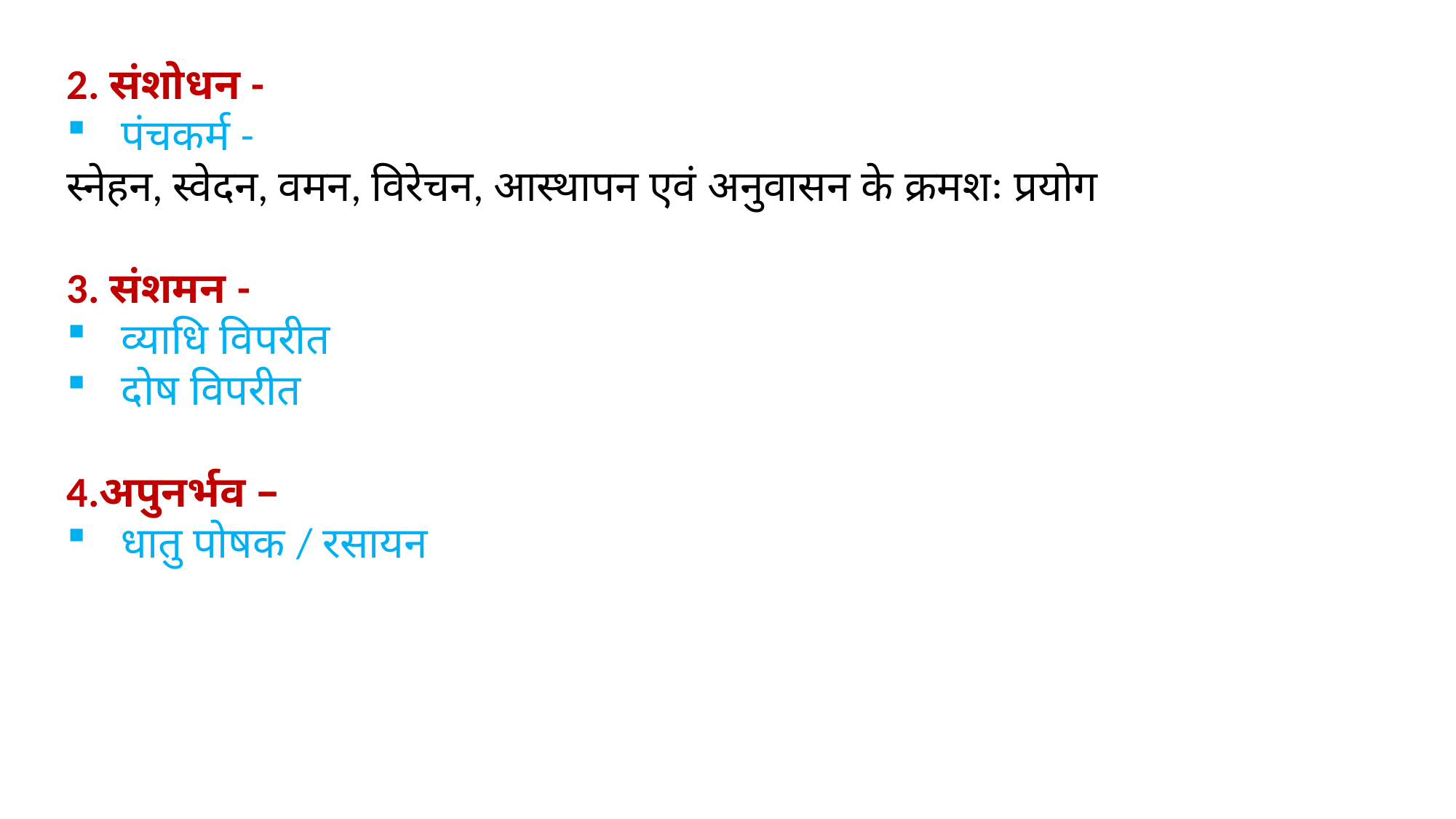

2. संशोधन -
पंचकर्म -
स्नेहन, स्वेदन, वमन, विरेचन, आस्थापन एवं अनुवासन के क्रमशः प्रयोग

3. संशमन -
व्याधि विपरीत
दोष विपरीत

4.अपुनर्भव –
धातु पोषक / रसायन